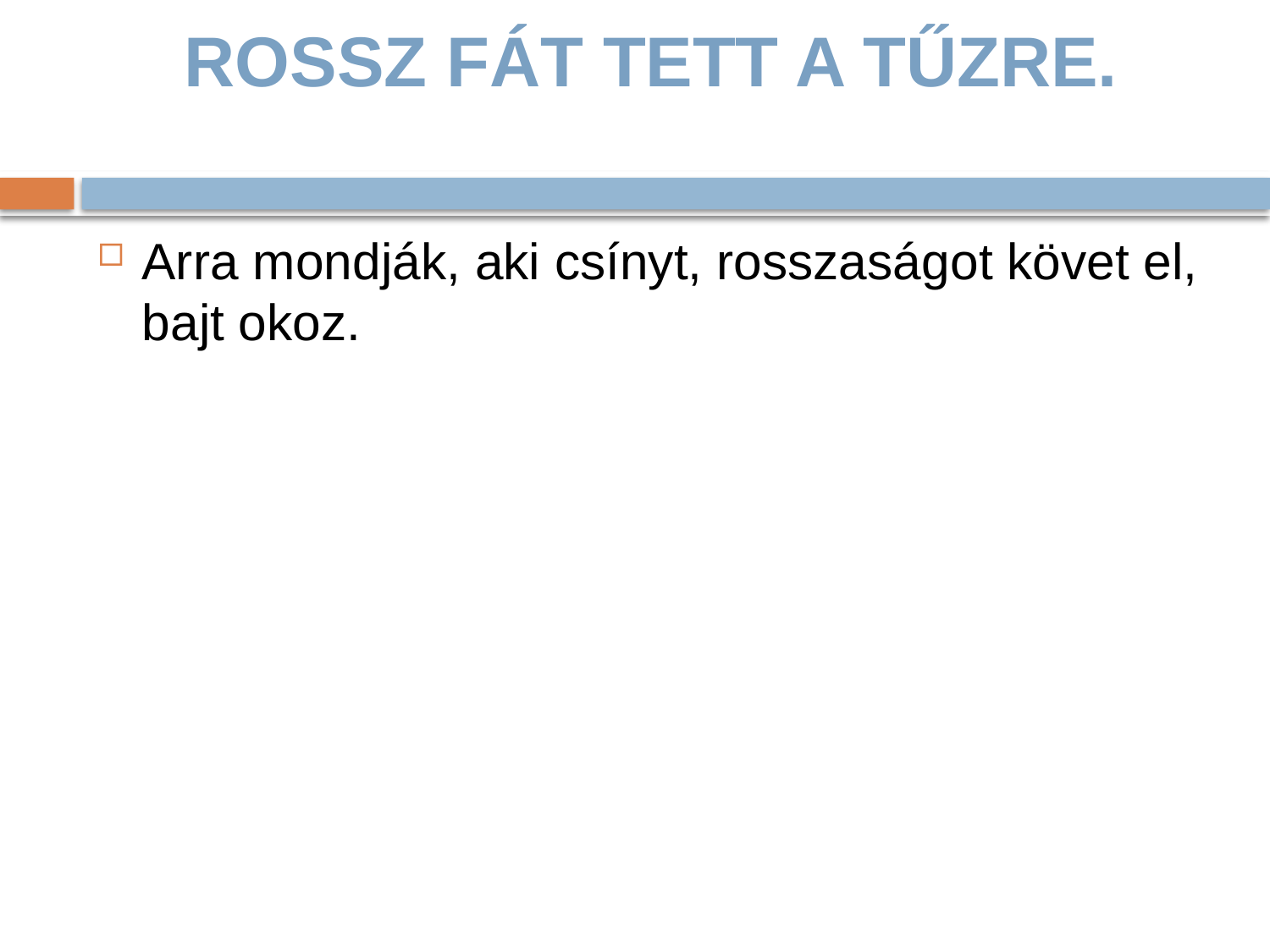

# Rossz fát tett a tűzre.
Arra mondják, aki csínyt, rosszaságot követ el, bajt okoz.